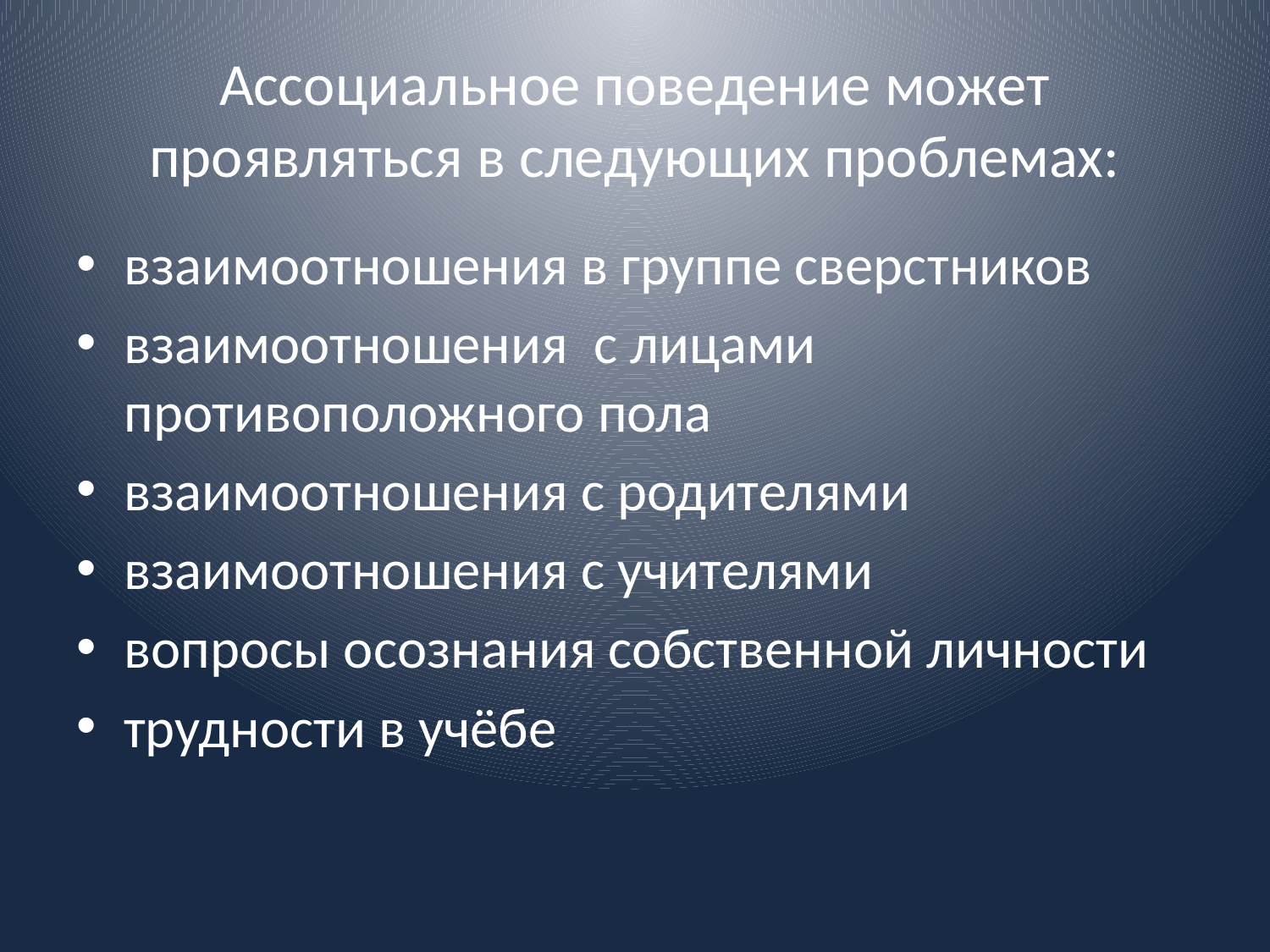

# Ассоциальное поведение может проявляться в следующих проблемах:
взаимоотношения в группе сверстников
взаимоотношения  с лицами противоположного пола
взаимоотношения с родителями
взаимоотношения с учителями
вопросы осознания собственной личности
трудности в учёбе